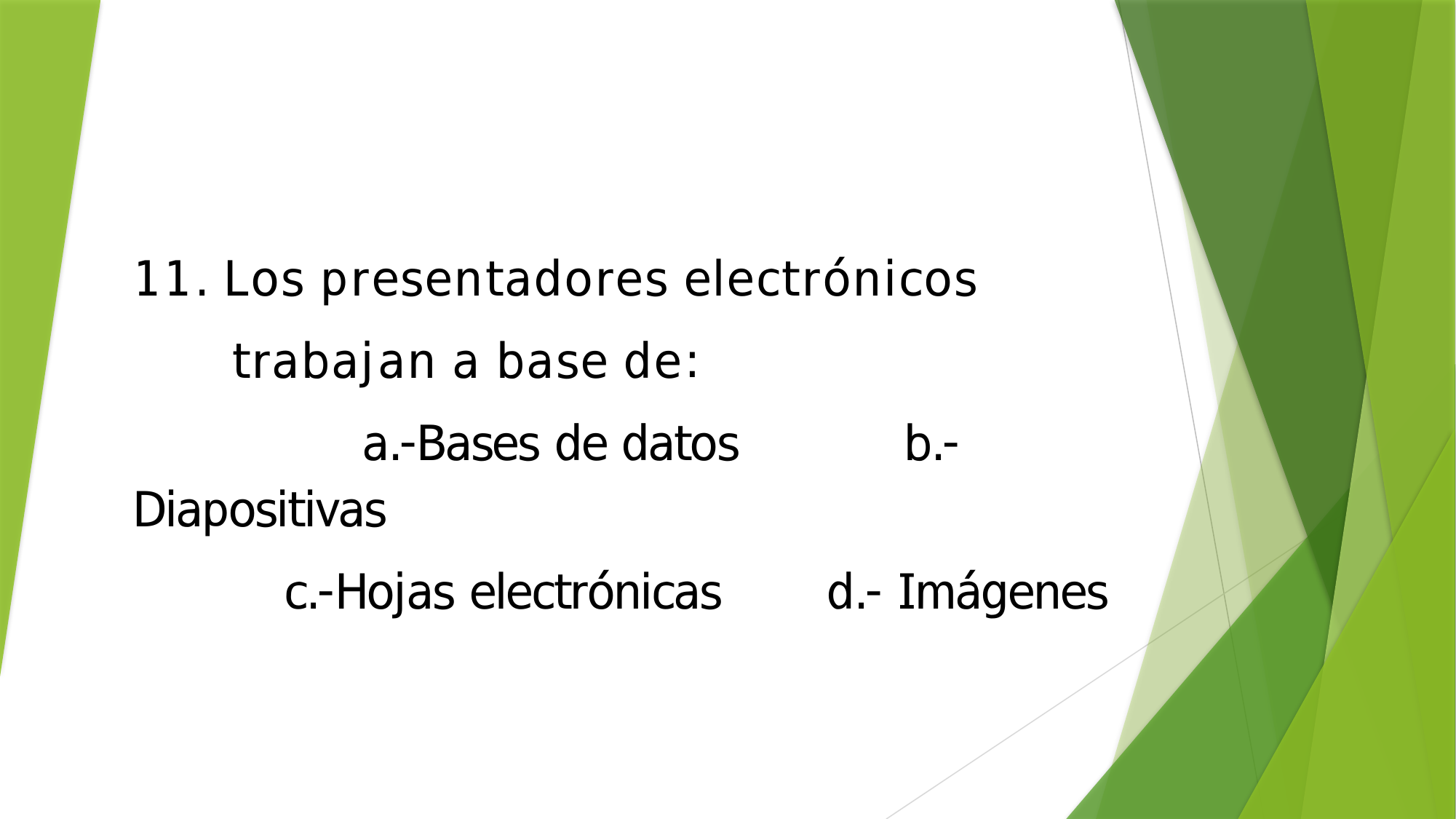

11. Los presentadores electrónicos
       trabajan a base de:
	        a.-Bases de datos           b.-Diapositivas
          c.-Hojas electrónicas       d.- Imágenes